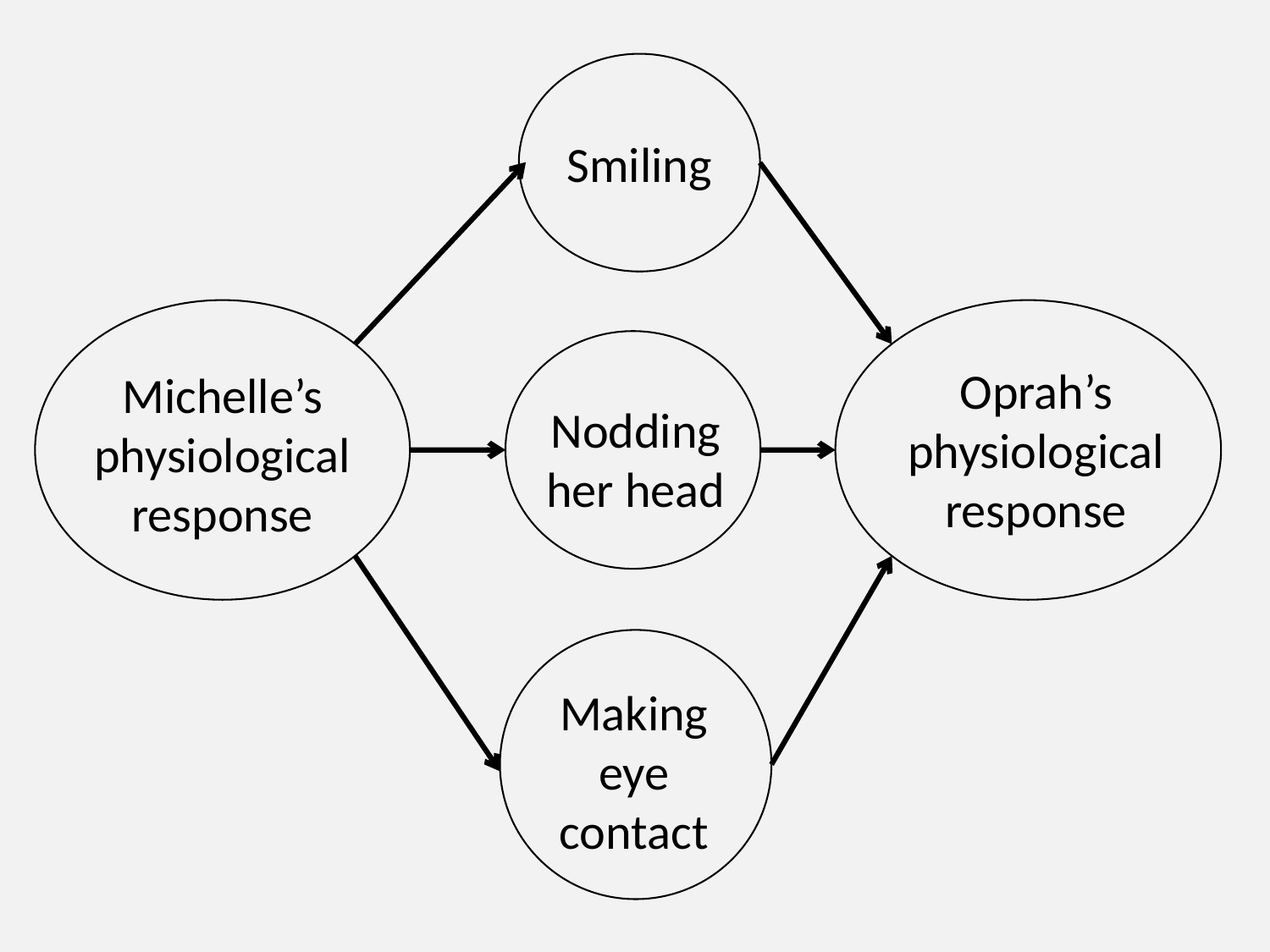

Smiling

Michelle’s physiological response

Oprah’s physiological response

Nodding her head

Making eye contact